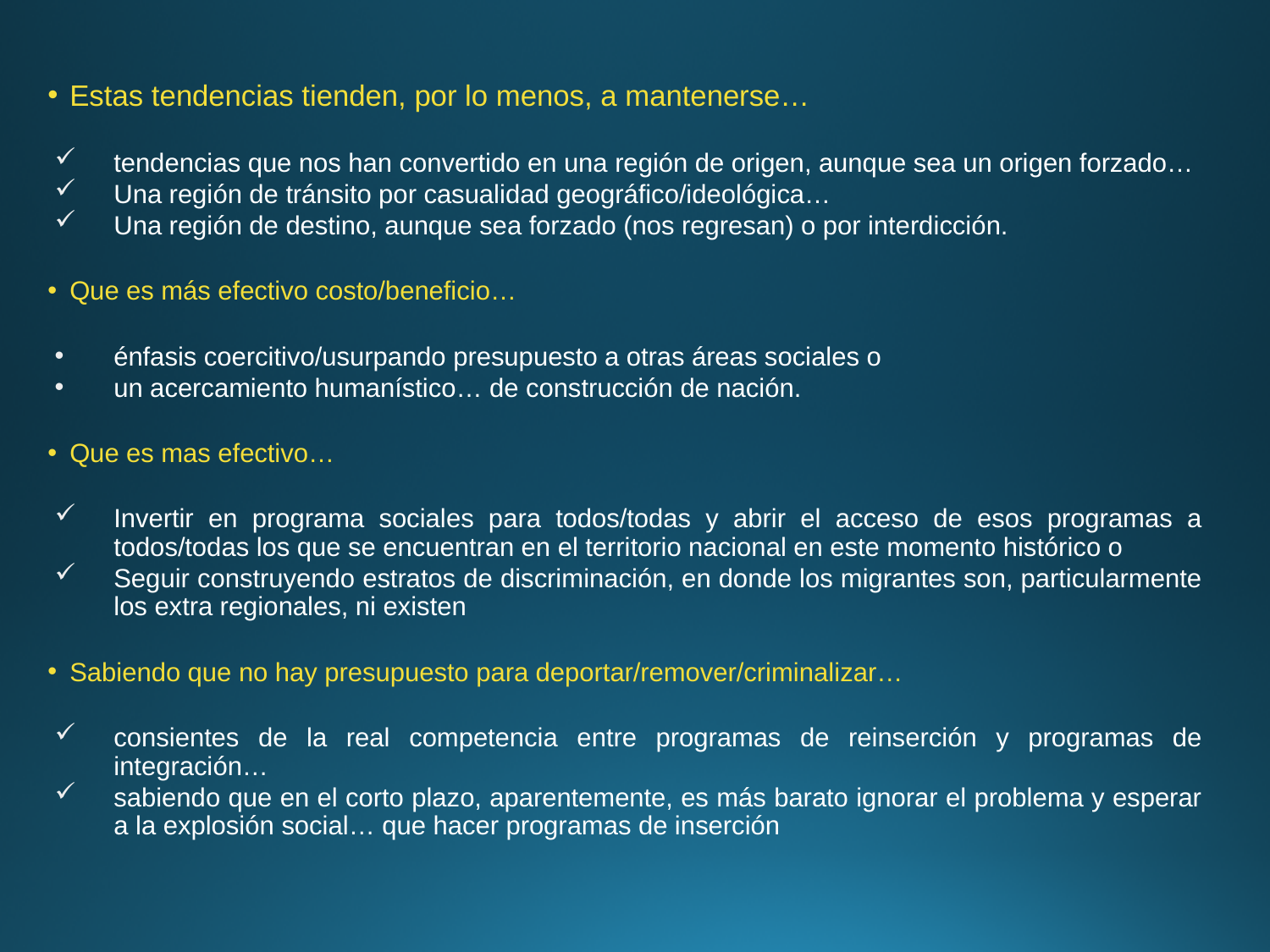

Estas tendencias tienden, por lo menos, a mantenerse…

tendencias que nos han convertido en una región de origen, aunque sea un origen forzado…
Una región de tránsito por casualidad geográfico/ideológica…
Una región de destino, aunque sea forzado (nos regresan) o por interdicción.

Que es más efectivo costo/beneficio…

énfasis coercitivo/usurpando presupuesto a otras áreas sociales o
un acercamiento humanístico… de construcción de nación.

Que es mas efectivo…

Invertir en programa sociales para todos/todas y abrir el acceso de esos programas a todos/todas los que se encuentran en el territorio nacional en este momento histórico o
Seguir construyendo estratos de discriminación, en donde los migrantes son, particularmente los extra regionales, ni existen

Sabiendo que no hay presupuesto para deportar/remover/criminalizar…

consientes de la real competencia entre programas de reinserción y programas de integración…
sabiendo que en el corto plazo, aparentemente, es más barato ignorar el problema y esperar a la explosión social… que hacer programas de inserción